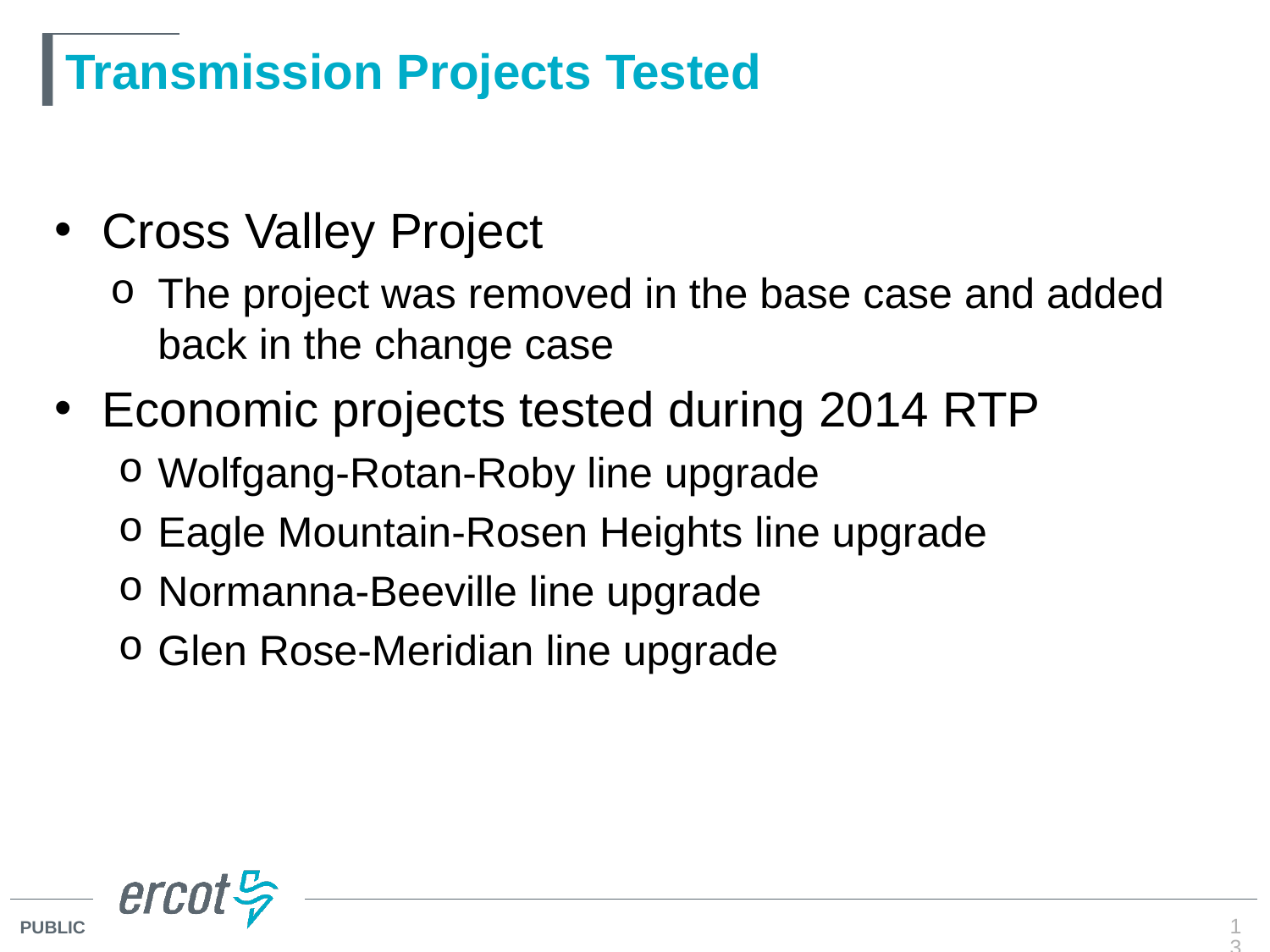

# Transmission Projects Tested
Cross Valley Project
The project was removed in the base case and added back in the change case
Economic projects tested during 2014 RTP
Wolfgang-Rotan-Roby line upgrade
Eagle Mountain-Rosen Heights line upgrade
Normanna-Beeville line upgrade
Glen Rose-Meridian line upgrade
13